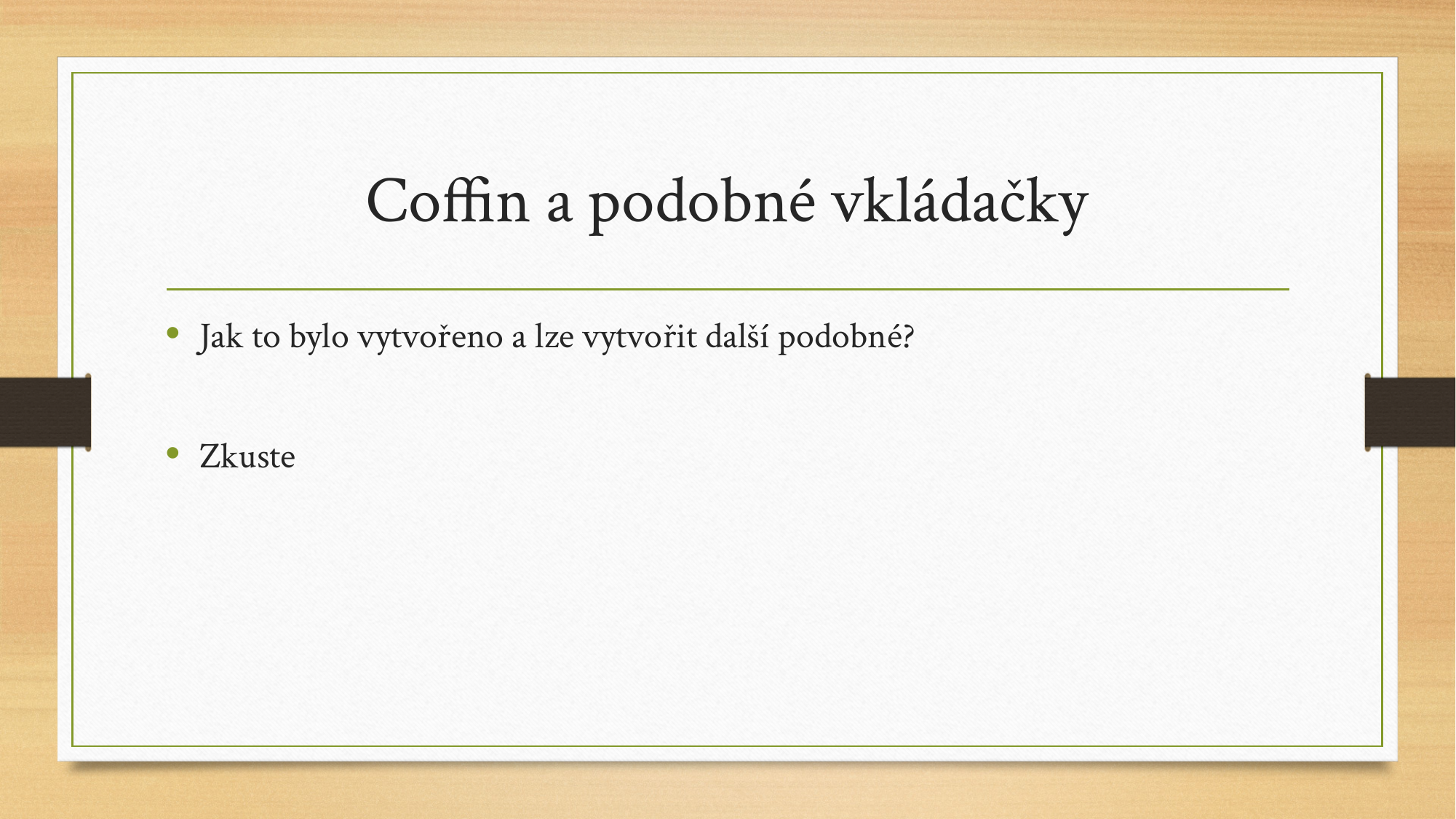

# Coffin a podobné vkládačky
Jak to bylo vytvořeno a lze vytvořit další podobné?

Zkuste